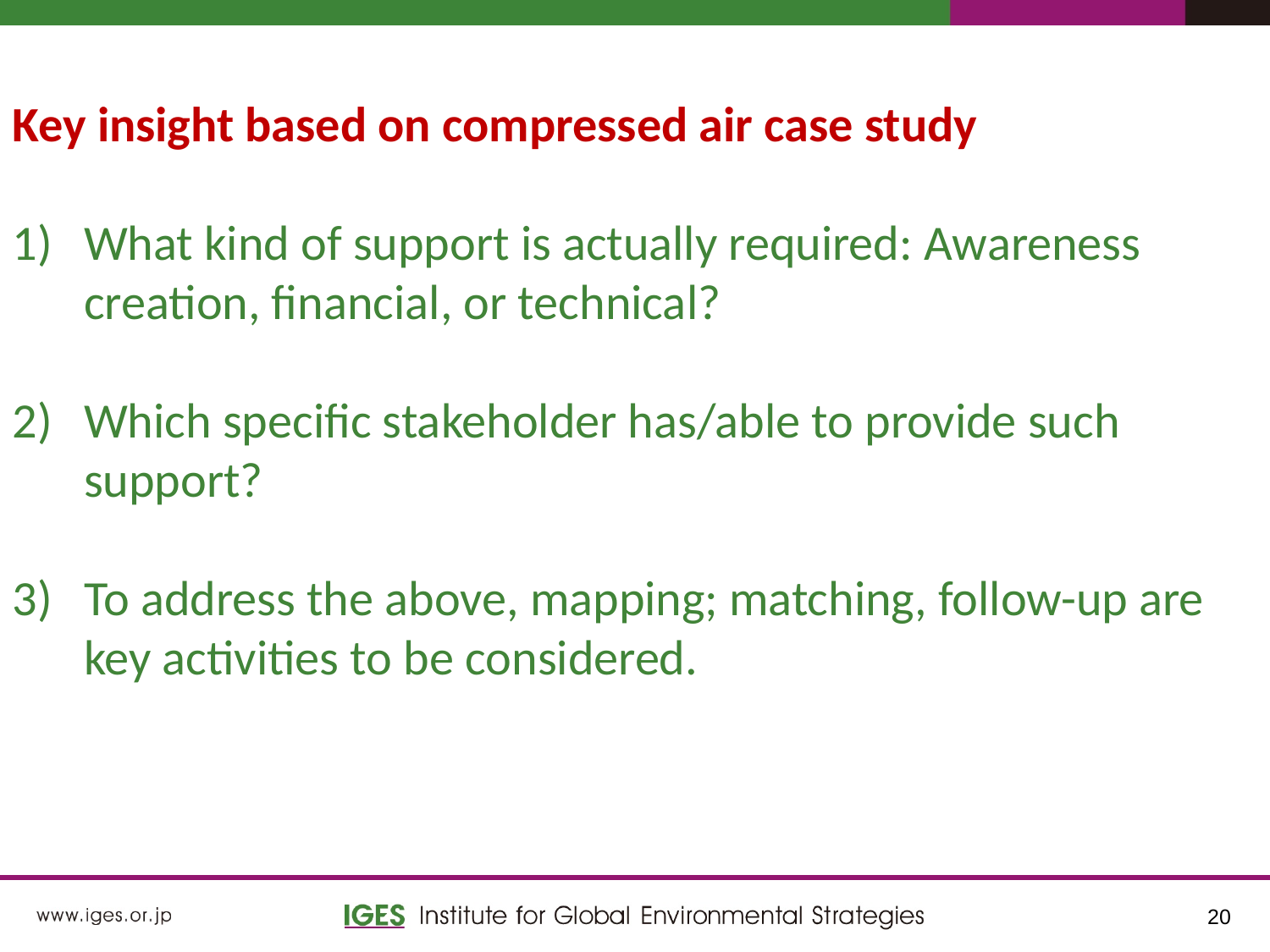

Key insight based on compressed air case study

What kind of support is actually required: Awareness creation, financial, or technical?

Which specific stakeholder has/able to provide such support?

To address the above, mapping; matching, follow-up are key activities to be considered.